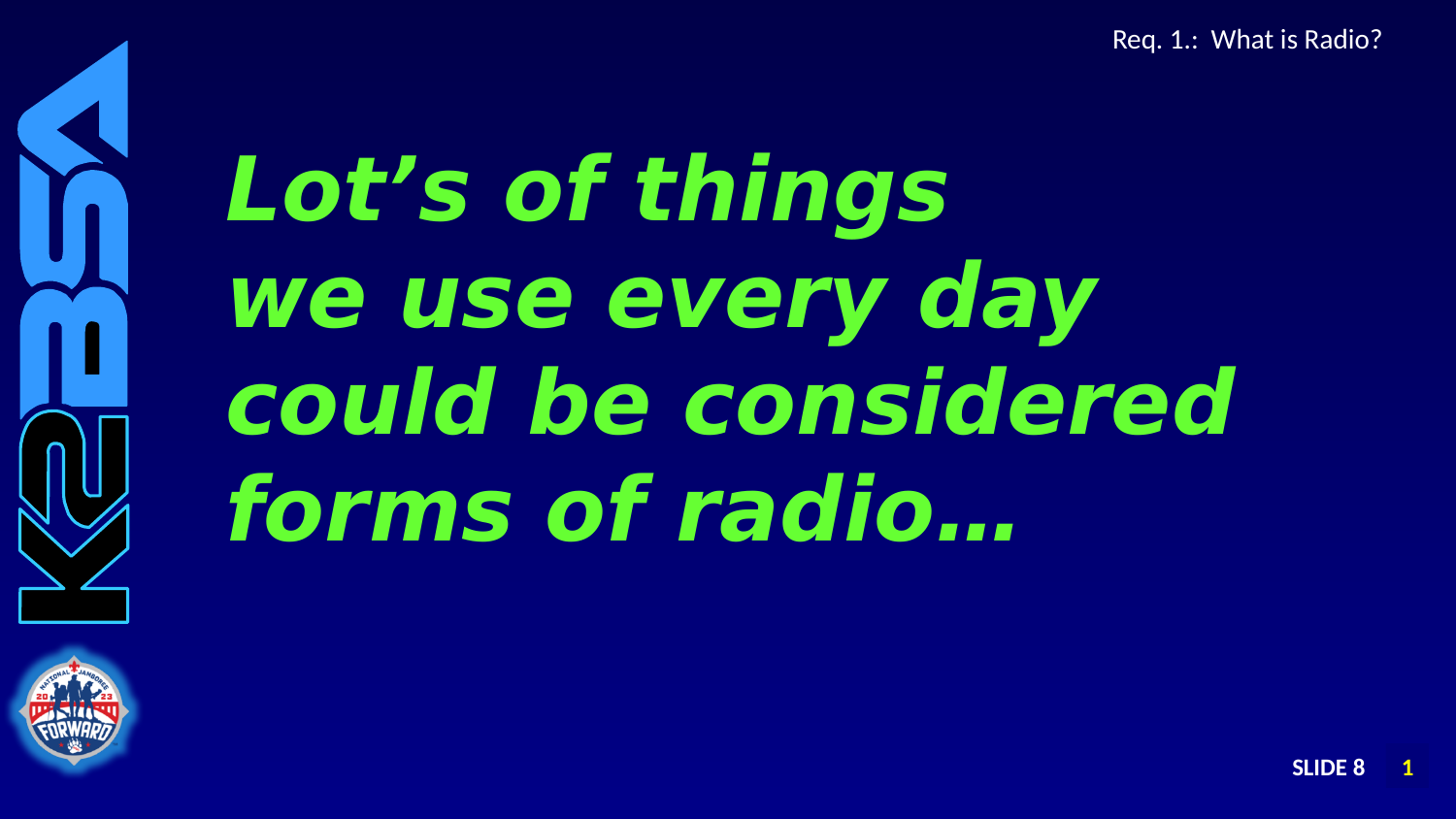

# Req. 1.:  What is Radio?
Lot’s of things
we use every day
could be considered
forms of radio…
SLIDE 8
1
2
3
4
5
6
1